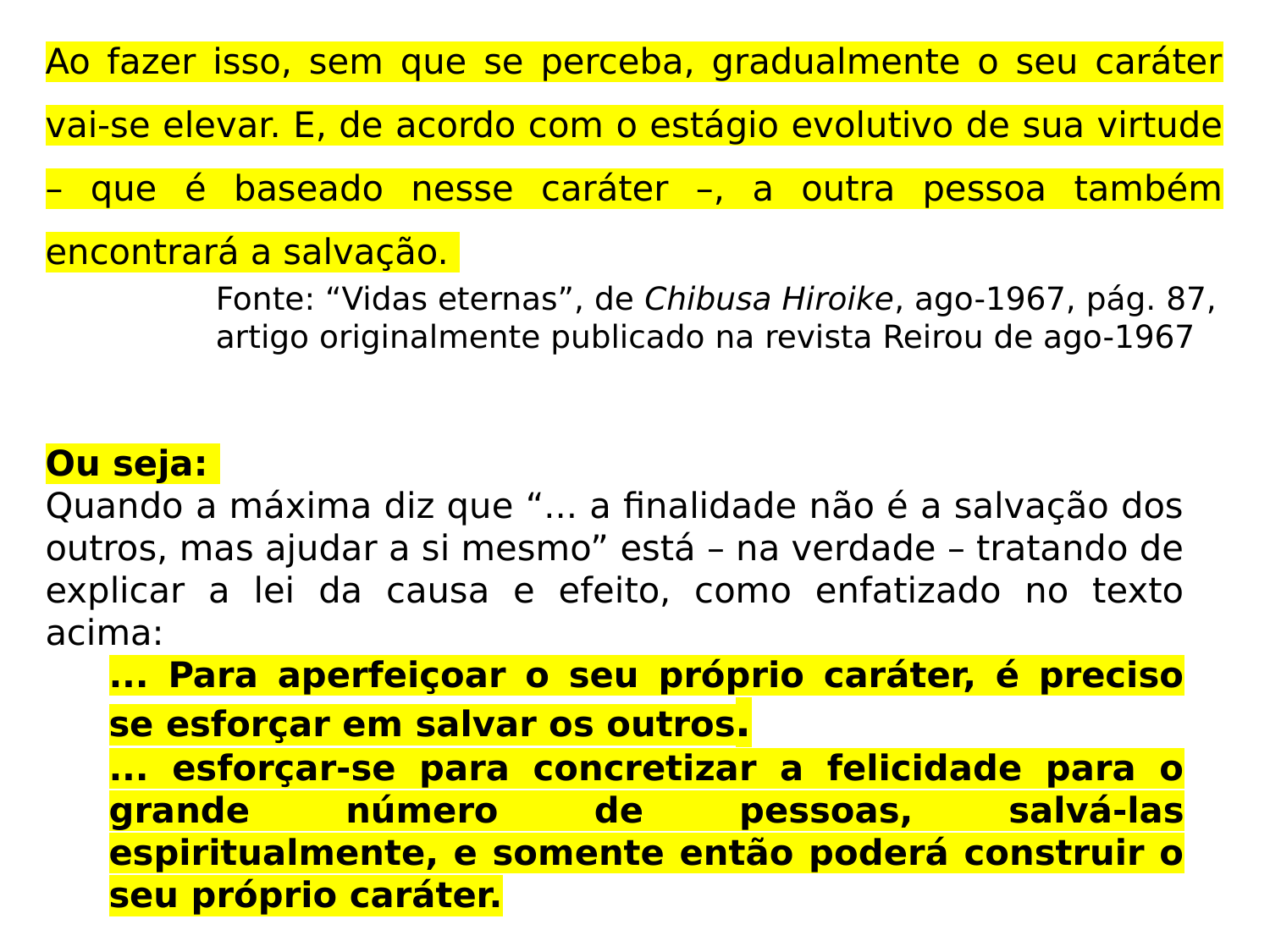

Ao fazer isso, sem que se perceba, gradualmente o seu caráter vai-se elevar. E, de acordo com o estágio evolutivo de sua virtude – que é baseado nesse caráter –, a outra pessoa também encontrará a salvação.
Fonte: “Vidas eternas”, de Chibusa Hiroike, ago-1967, pág. 87, artigo originalmente publicado na revista Reirou de ago-1967
Ou seja:
Quando a máxima diz que “... a finalidade não é a salvação dos outros, mas ajudar a si mesmo” está – na verdade – tratando de explicar a lei da causa e efeito, como enfatizado no texto acima:
... Para aperfeiçoar o seu próprio caráter, é preciso se esforçar em salvar os outros.
... esforçar-se para concretizar a felicidade para o grande número de pessoas, salvá-las espiritualmente, e somente então poderá construir o seu próprio caráter.